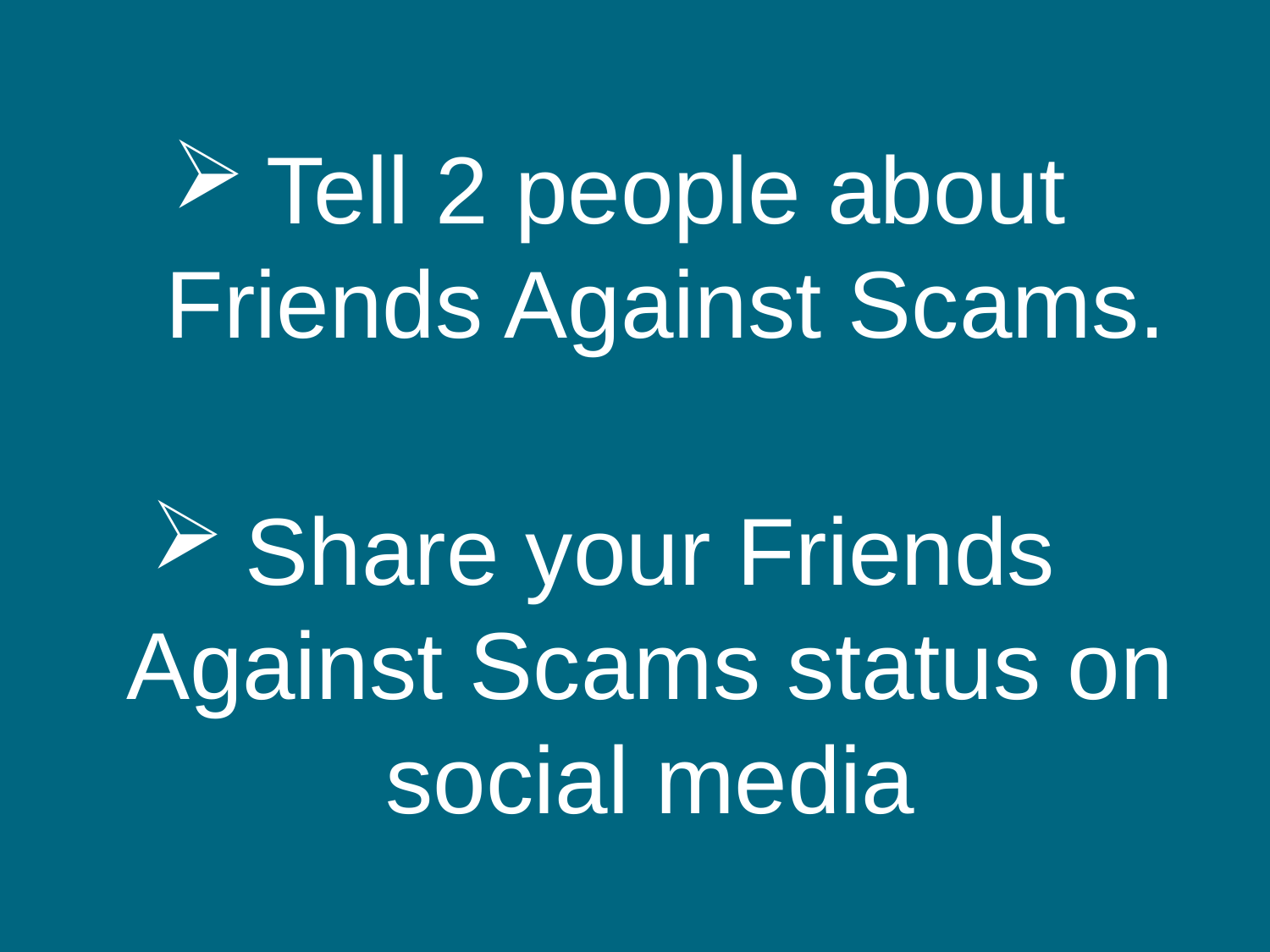

# Tell 2 people about Friends Against Scams.
Share your Friends Against Scams status on social media